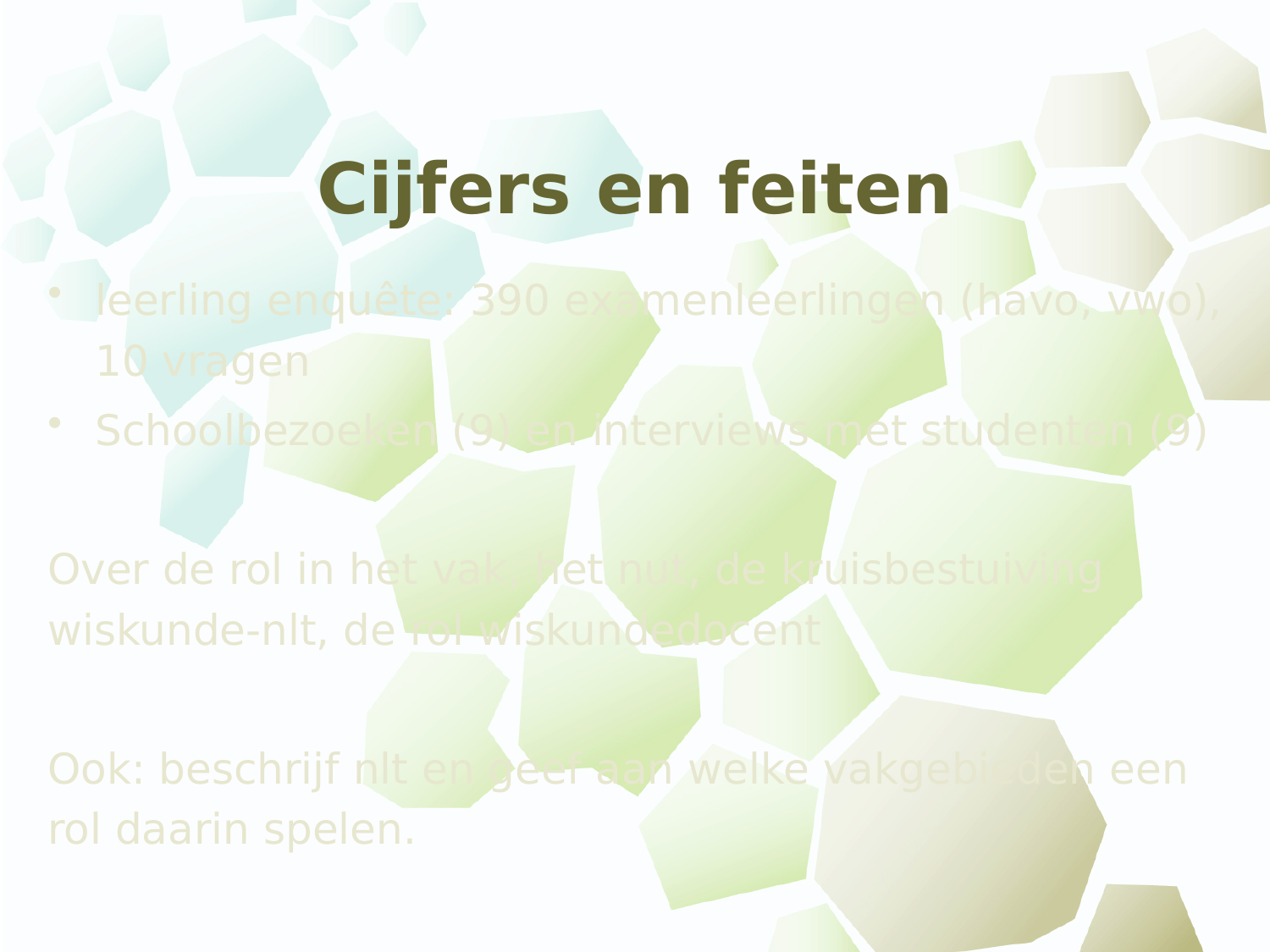

# Cijfers en feiten
leerling enquête: 390 examenleerlingen (havo, vwo), 10 vragen
Schoolbezoeken (9) en interviews met studenten (9)

Over de rol in het vak, het nut, de kruisbestuiving wiskunde-nlt, de rol wiskundedocent

Ook: beschrijf nlt en geef aan welke vakgebieden een rol daarin spelen.